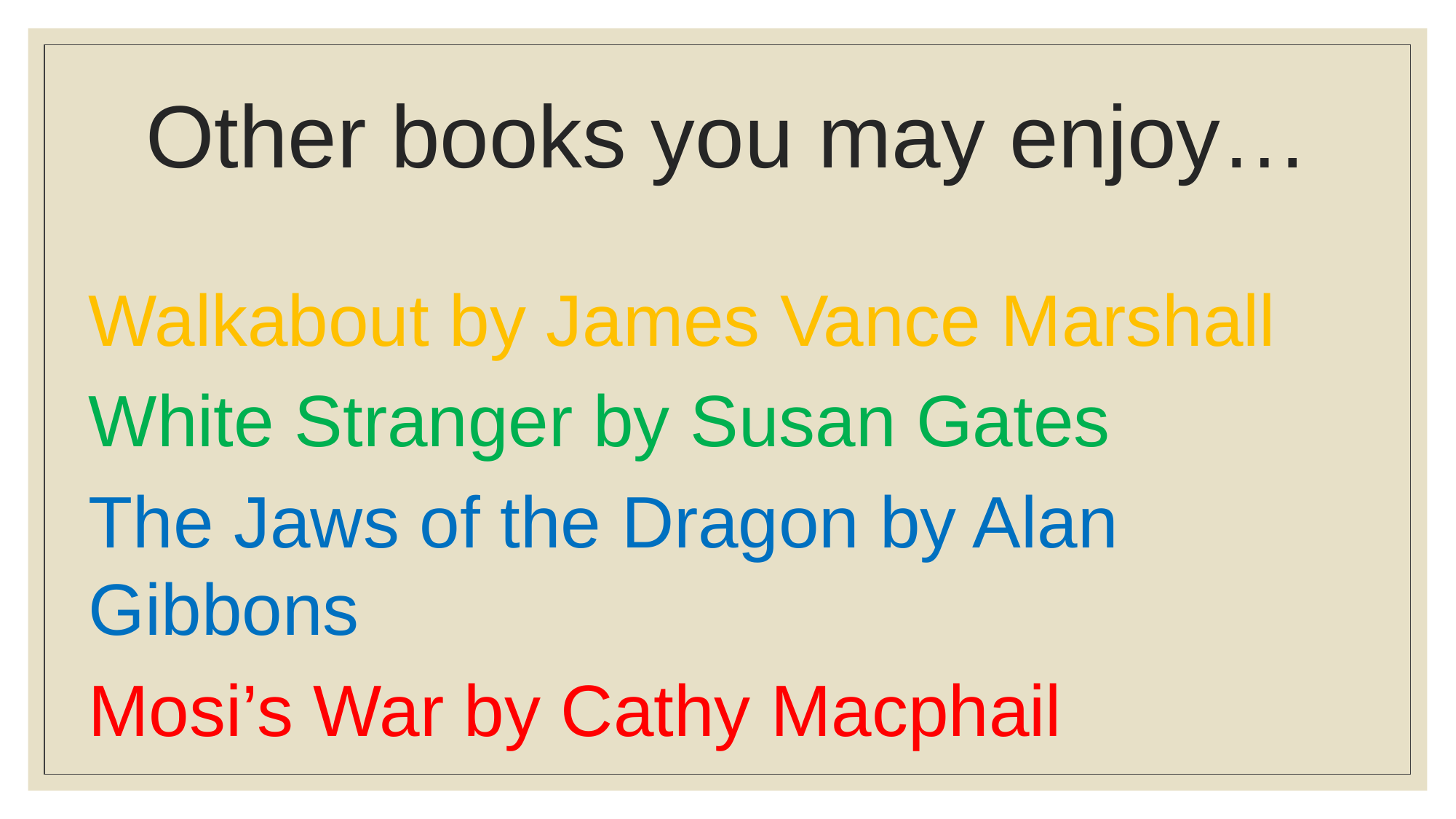

# Other books you may enjoy…
Walkabout by James Vance Marshall
White Stranger by Susan Gates
The Jaws of the Dragon by Alan Gibbons
Mosi’s War by Cathy Macphail